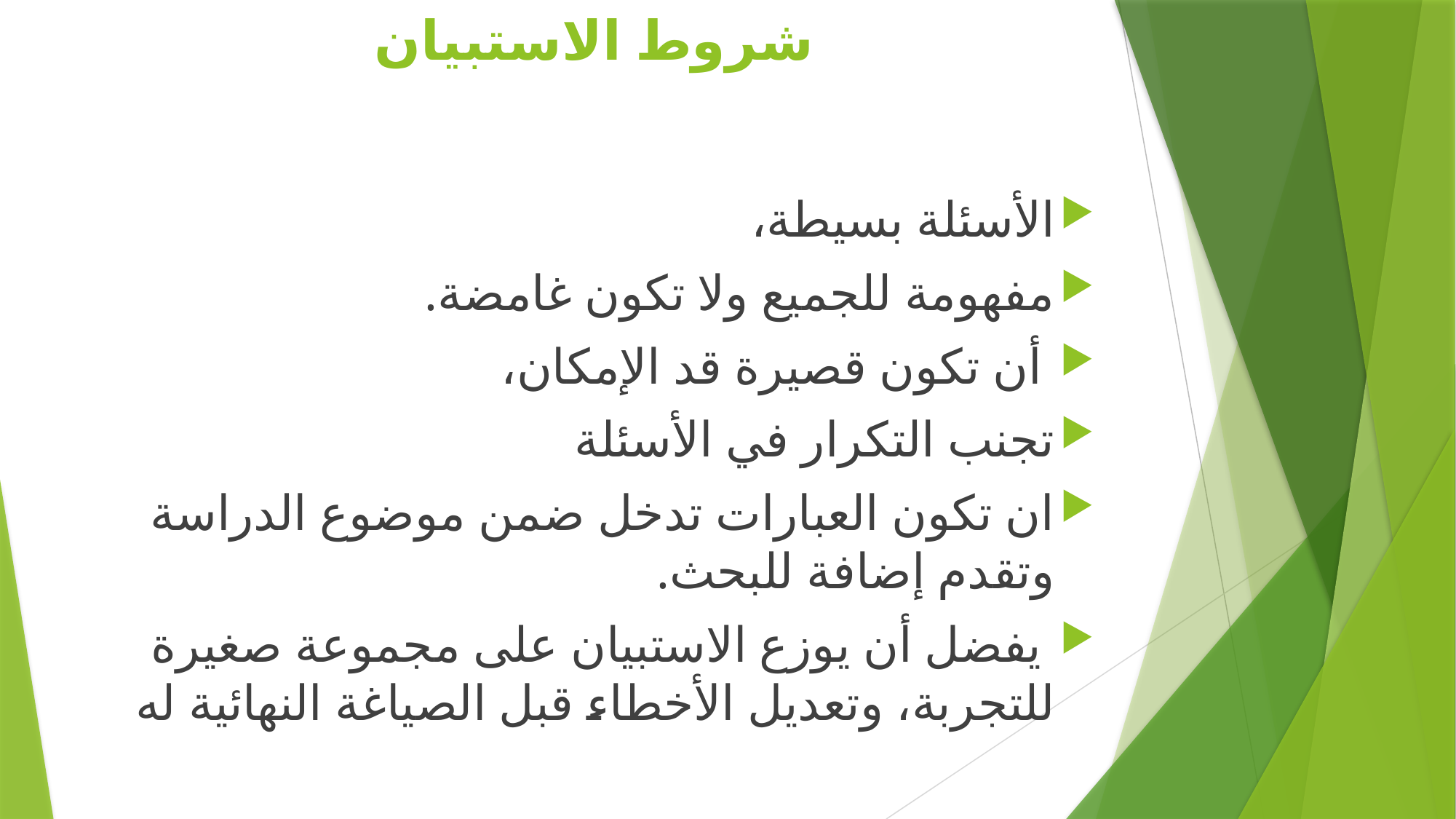

# شروط الاستبيان
الأسئلة بسيطة،
مفهومة للجميع ولا تكون غامضة.
 أن تكون قصيرة قد الإمكان،
تجنب التكرار في الأسئلة
ان تكون العبارات تدخل ضمن موضوع الدراسة وتقدم إضافة للبحث.
 يفضل أن يوزع الاستبيان على مجموعة صغيرة للتجربة، وتعديل الأخطاء قبل الصياغة النهائية له